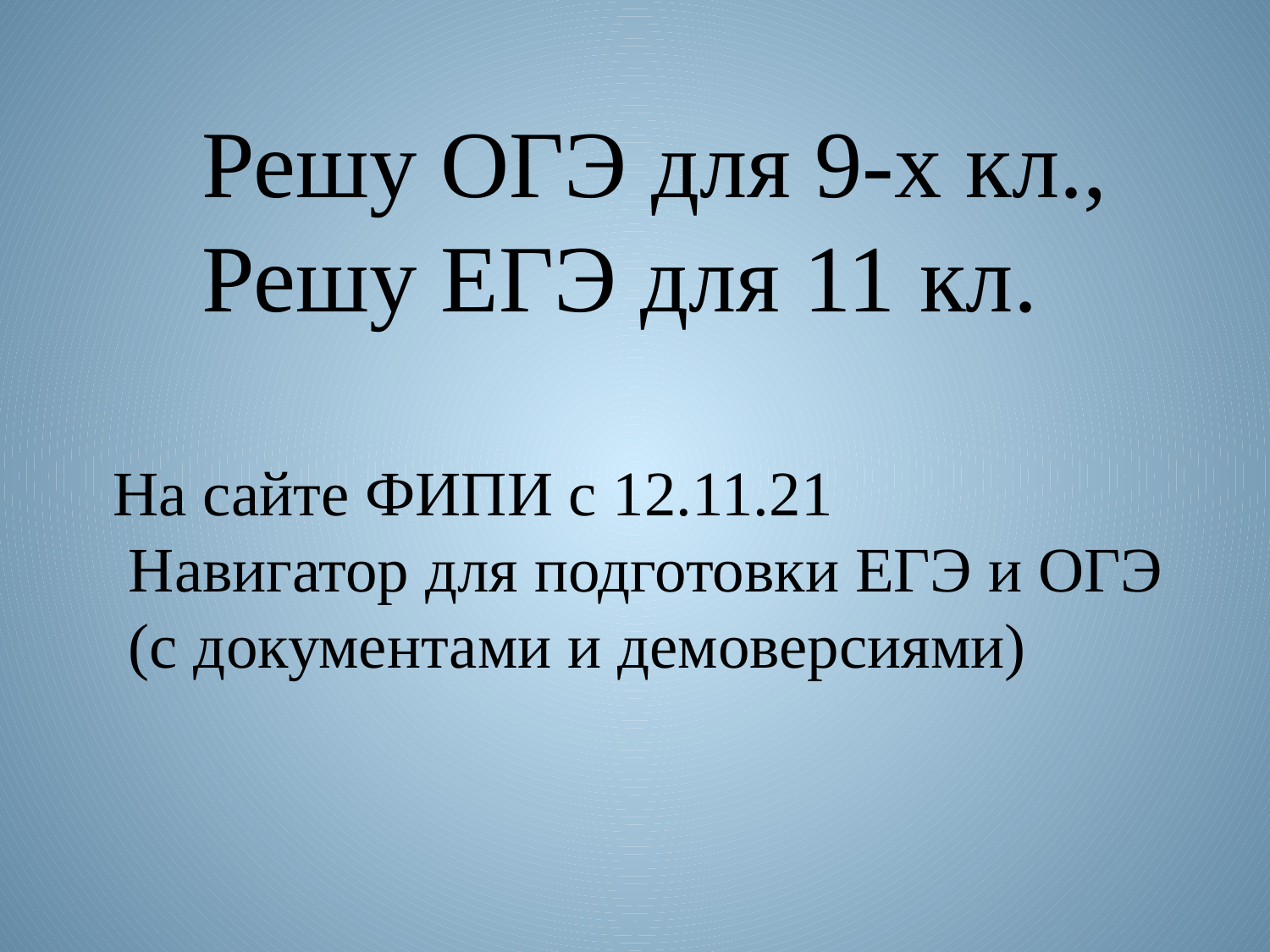

Решу ОГЭ для 9-х кл.,
Решу ЕГЭ для 11 кл.
На сайте ФИПИ с 12.11.21
 Навигатор для подготовки ЕГЭ и ОГЭ
 (с документами и демоверсиями)